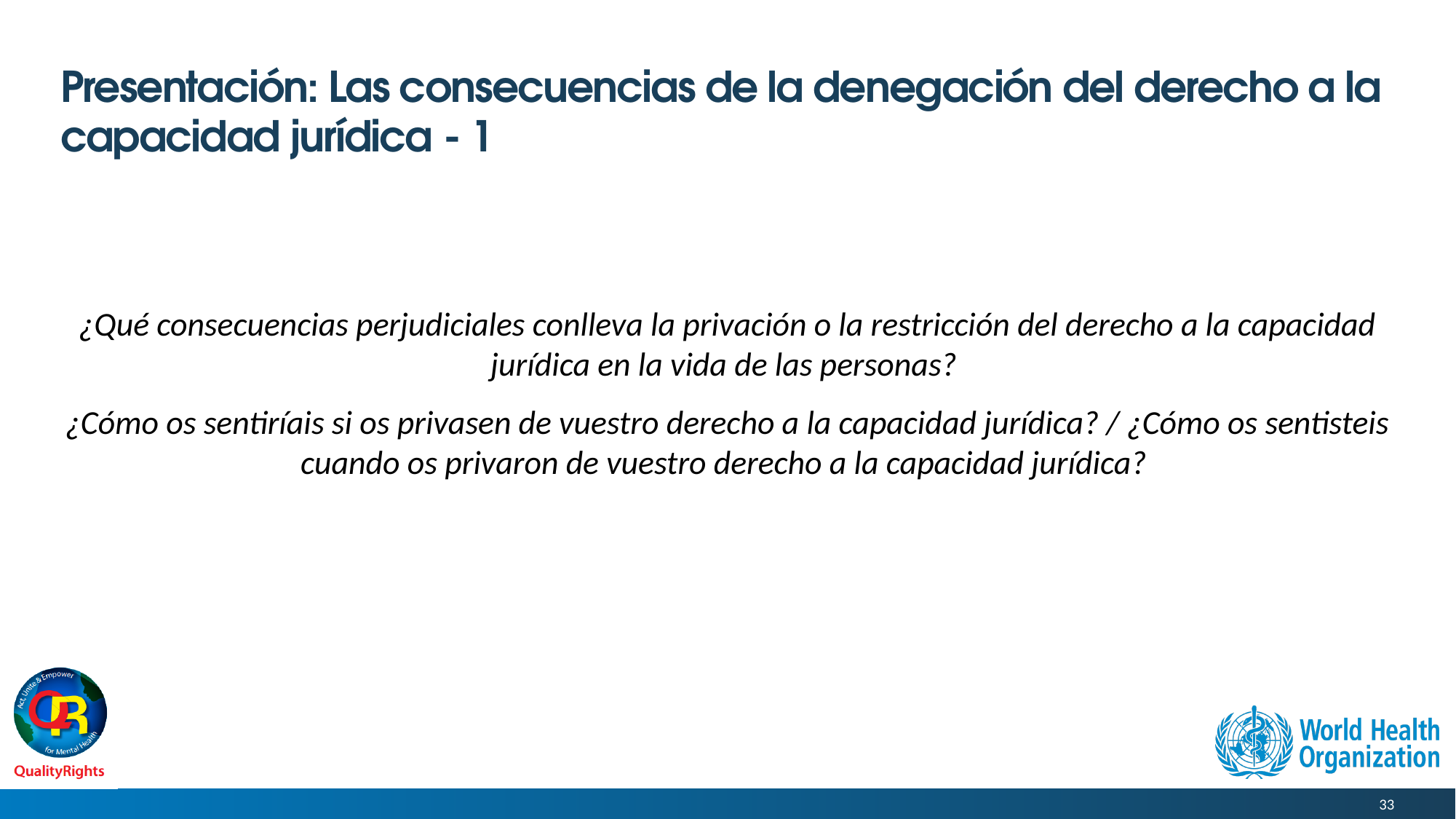

# Presentación: Las consecuencias de la denegación del derecho a la capacidad jurídica - 1

¿Qué consecuencias perjudiciales conlleva la privación o la restricción del derecho a la capacidad jurídica en la vida de las personas?
¿Cómo os sentiríais si os privasen de vuestro derecho a la capacidad jurídica? / ¿Cómo os sentisteis cuando os privaron de vuestro derecho a la capacidad jurídica?

33